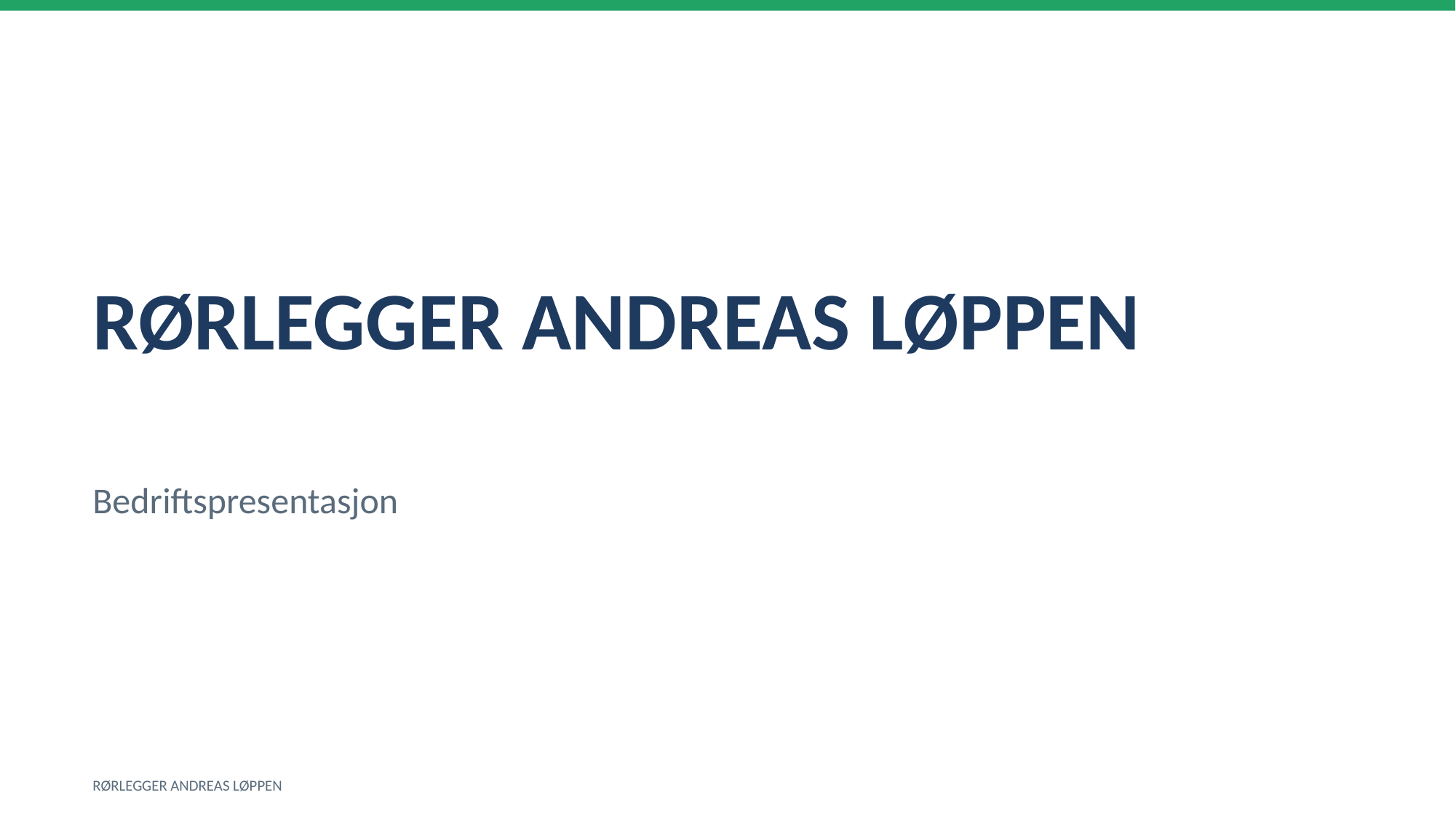

RØRLEGGER ANDREAS LØPPEN
Bedriftspresentasjon
RØRLEGGER ANDREAS LØPPEN